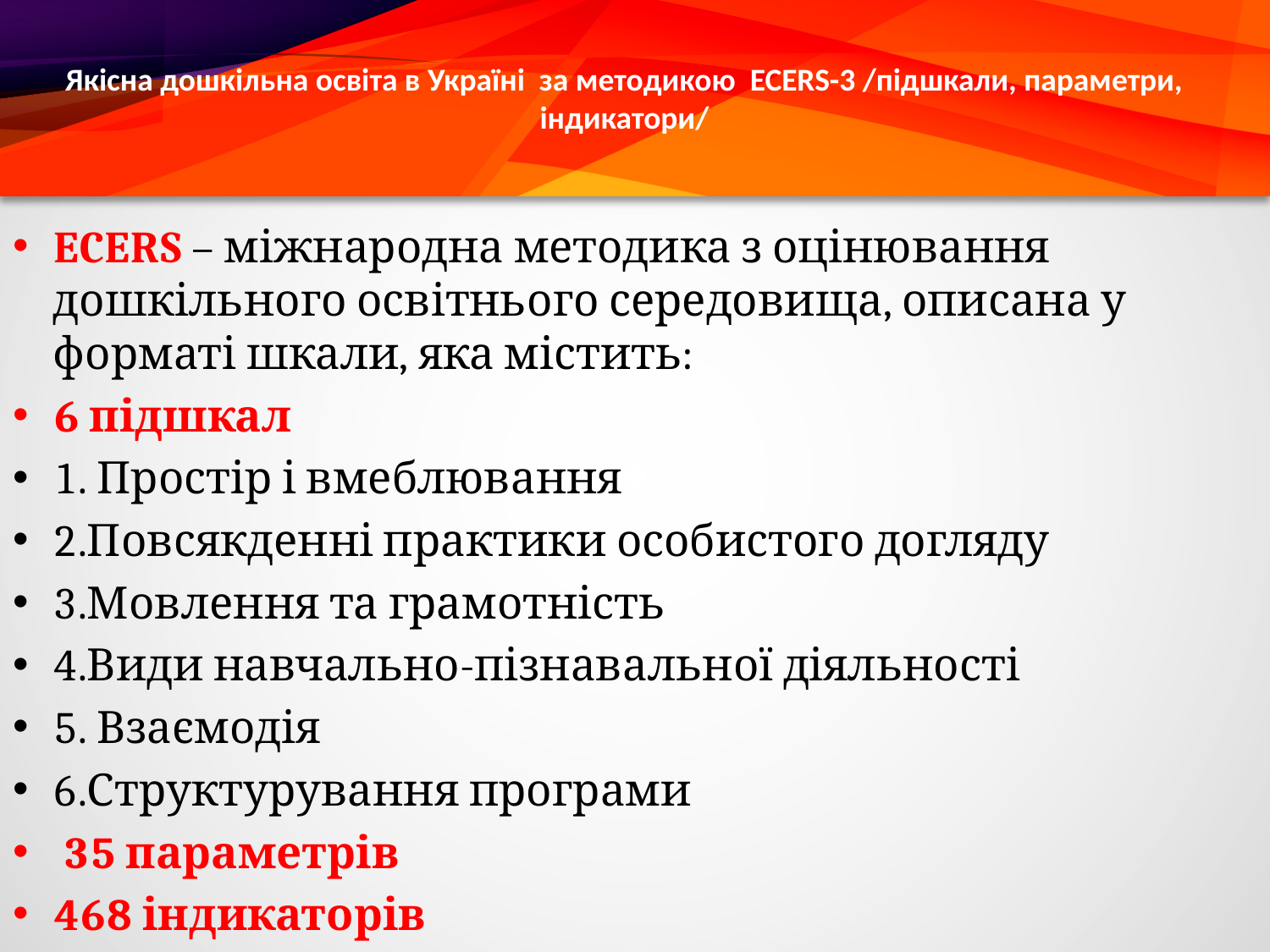

# Якісна дошкільна освіта в Україні  за методикою  ECERS-3 /підшкали, параметри, індикатори/
ECERS – міжнародна методика з оцінювання дошкільного освітнього середовища, описана у форматі шкали, яка містить:
6 підшкал
1. Простір і вмеблювання
2.Повсякденні практики особистого догляду
3.Мовлення та грамотність
4.Види навчально-пізнавальної діяльності
5. Взаємодія
6.Структурування програми
 35 параметрів
468 індикаторів